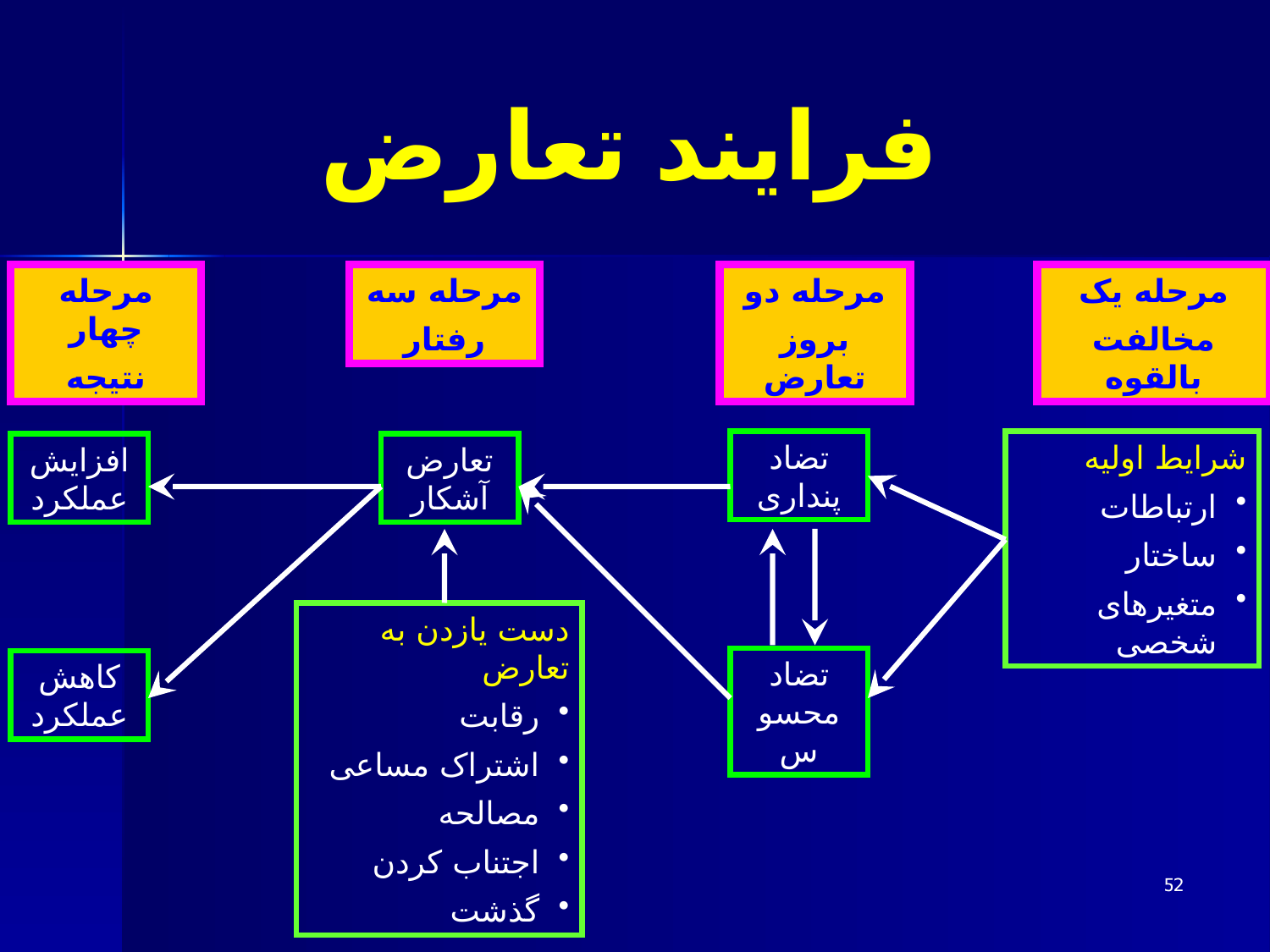

# فرایند تعارض
مرحله چهار
نتیجه
مرحله سه
رفتار
مرحله دو
بروز تعارض
مرحله یک
مخالفت بالقوه
تضاد پنداری
شرایط اولیه
ارتباطات
ساختار
متغیرهای شخصی
افزایش عملکرد
تعارض آشکار

دست یازدن به تعارض
رقابت
اشتراک مساعی
مصالحه
اجتناب کردن
گذشت
تضاد محسوس
کاهش عملکرد
52